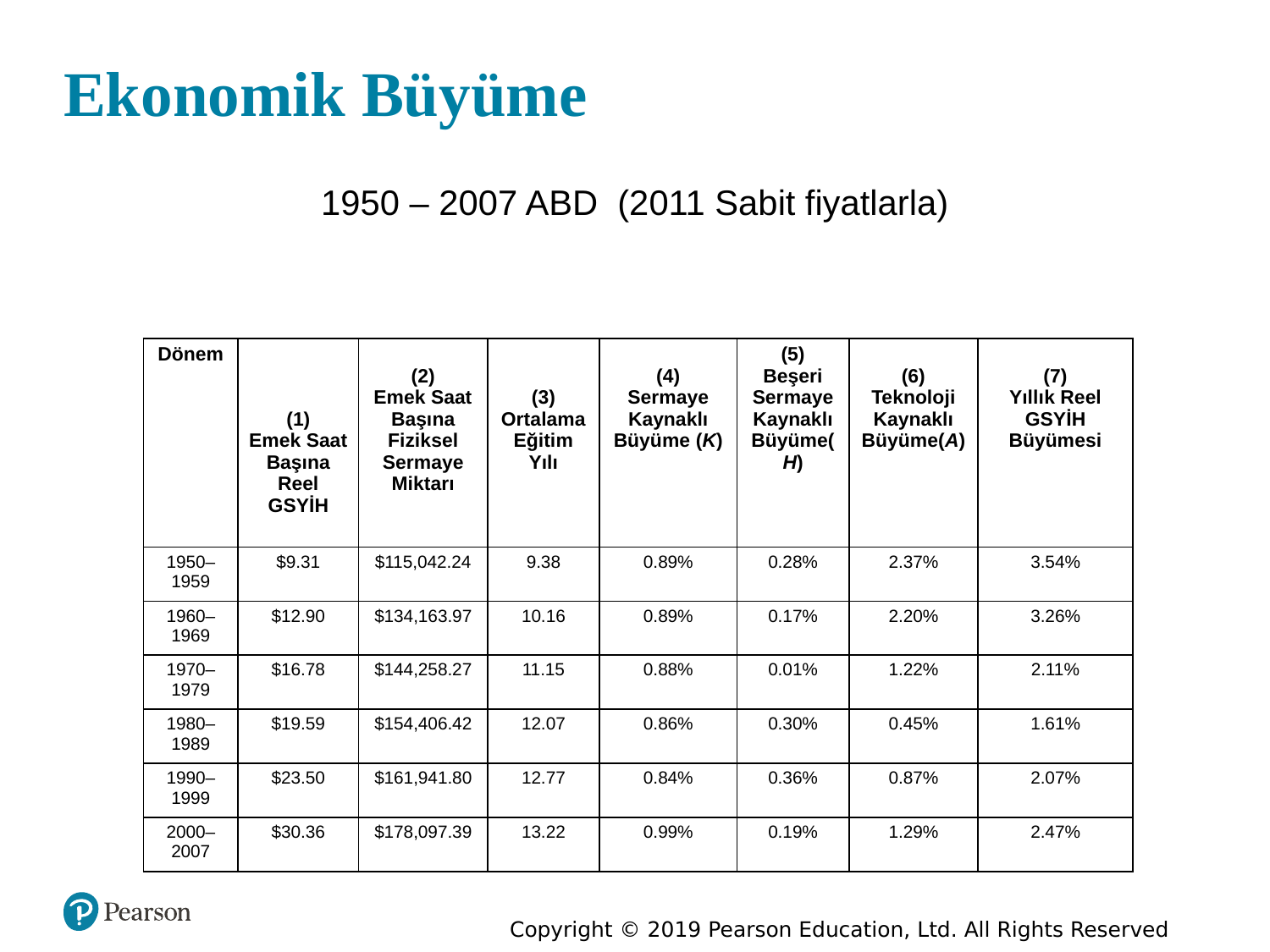

# Ekonomik Büyüme
1950 – 2007 ABD  (2011 Sabit fiyatlarla)
| Dönem | (1) Emek Saat Başına Reel GSYİH | (2) Emek Saat Başına Fiziksel Sermaye Miktarı | (3) Ortalama Eğitim Yılı | (4) Sermaye Kaynaklı Büyüme (K) | (5) Beşeri Sermaye Kaynaklı Büyüme(H) | (6) Teknoloji Kaynaklı Büyüme(A) | (7) Yıllık Reel GSYİH Büyümesi |
| --- | --- | --- | --- | --- | --- | --- | --- |
| 1950–1959 | $9.31 | $115,042.24 | 9.38 | 0.89% | 0.28% | 2.37% | 3.54% |
| 1960–1969 | $12.90 | $134,163.97 | 10.16 | 0.89% | 0.17% | 2.20% | 3.26% |
| 1970–1979 | $16.78 | $144,258.27 | 11.15 | 0.88% | 0.01% | 1.22% | 2.11% |
| 1980–1989 | $19.59 | $154,406.42 | 12.07 | 0.86% | 0.30% | 0.45% | 1.61% |
| 1990–1999 | $23.50 | $161,941.80 | 12.77 | 0.84% | 0.36% | 0.87% | 2.07% |
| 2000–2007 | $30.36 | $178,097.39 | 13.22 | 0.99% | 0.19% | 1.29% | 2.47% |